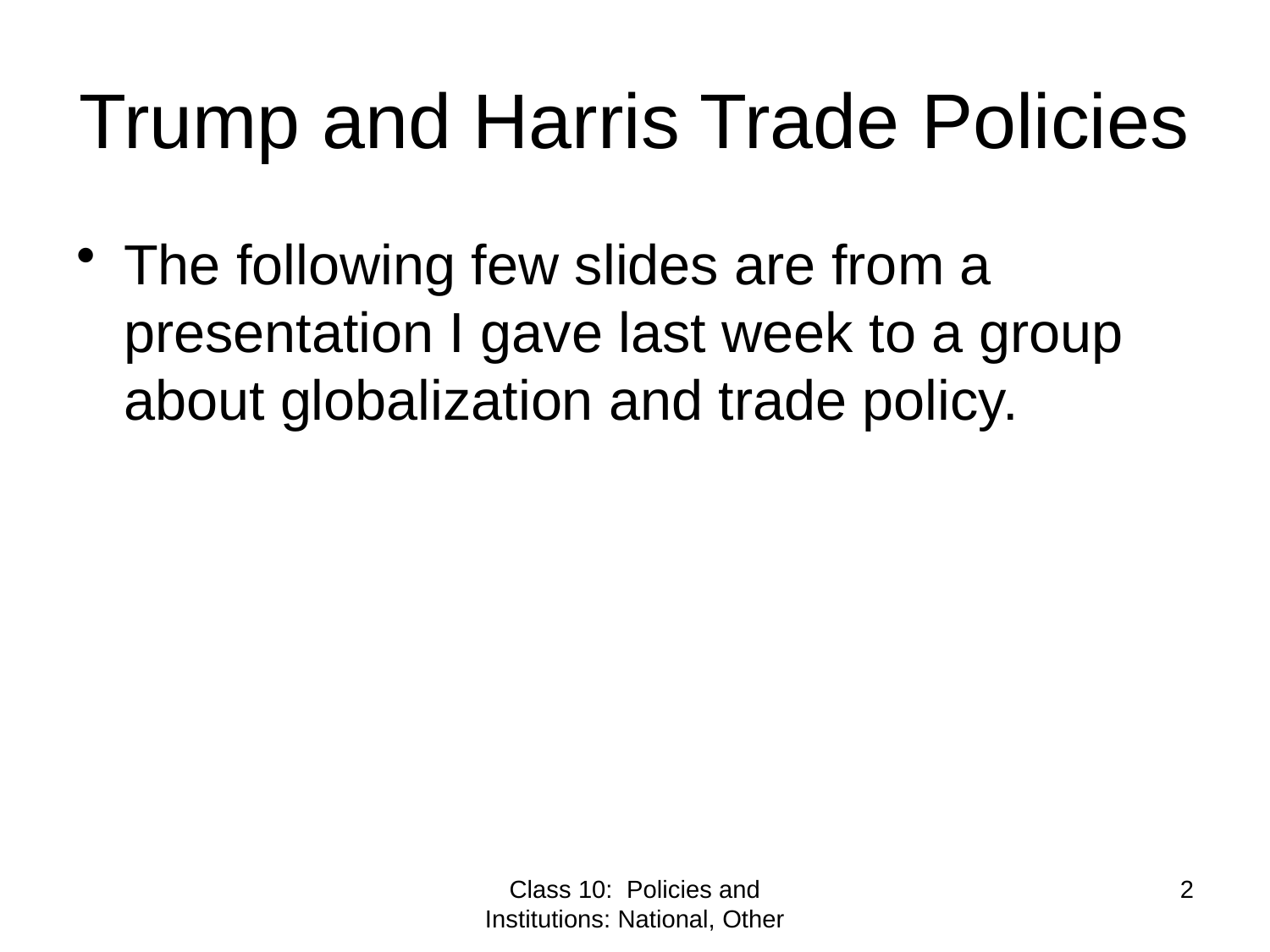

# Trump and Harris Trade Policies
The following few slides are from a presentation I gave last week to a group about globalization and trade policy.
Class 10:  Policies and Institutions: National, Other
2